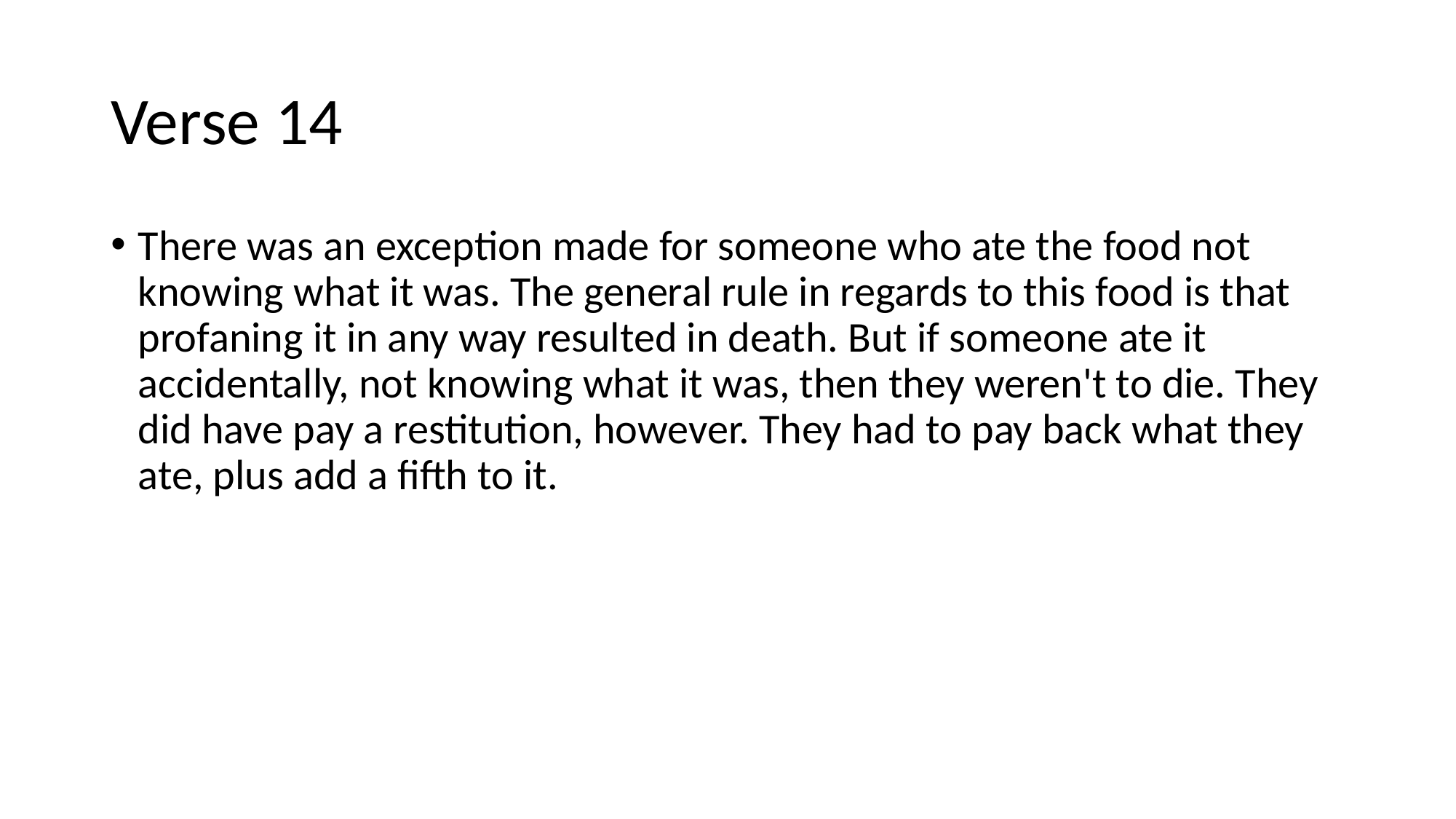

# Verse 14
There was an exception made for someone who ate the food not knowing what it was. The general rule in regards to this food is that profaning it in any way resulted in death. But if someone ate it accidentally, not knowing what it was, then they weren't to die. They did have pay a restitution, however. They had to pay back what they ate, plus add a fifth to it.